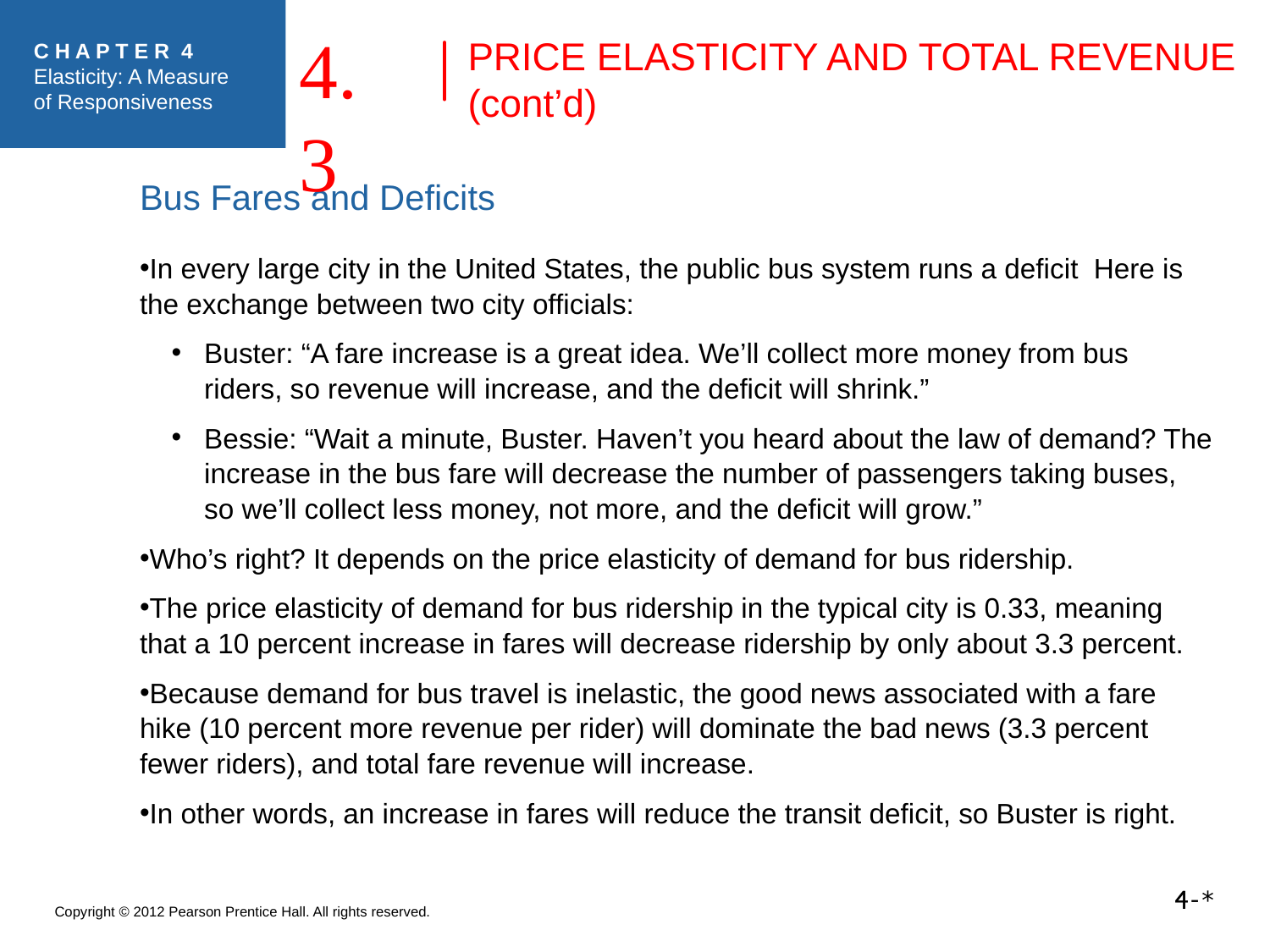

4.3
PRICE ELASTICITY AND TOTAL REVENUE (cont’d)
Bus Fares and Deficits
In every large city in the United States, the public bus system runs a deficit  Here is the exchange between two city officials:
Buster: “A fare increase is a great idea. We’ll collect more money from bus riders, so revenue will increase, and the deficit will shrink.”
Bessie: “Wait a minute, Buster. Haven’t you heard about the law of demand? The increase in the bus fare will decrease the number of passengers taking buses, so we’ll collect less money, not more, and the deficit will grow.”
Who’s right? It depends on the price elasticity of demand for bus ridership.
The price elasticity of demand for bus ridership in the typical city is 0.33, meaning that a 10 percent increase in fares will decrease ridership by only about 3.3 percent.
Because demand for bus travel is inelastic, the good news associated with a fare hike (10 percent more revenue per rider) will dominate the bad news (3.3 percent fewer riders), and total fare revenue will increase.
In other words, an increase in fares will reduce the transit deficit, so Buster is right.